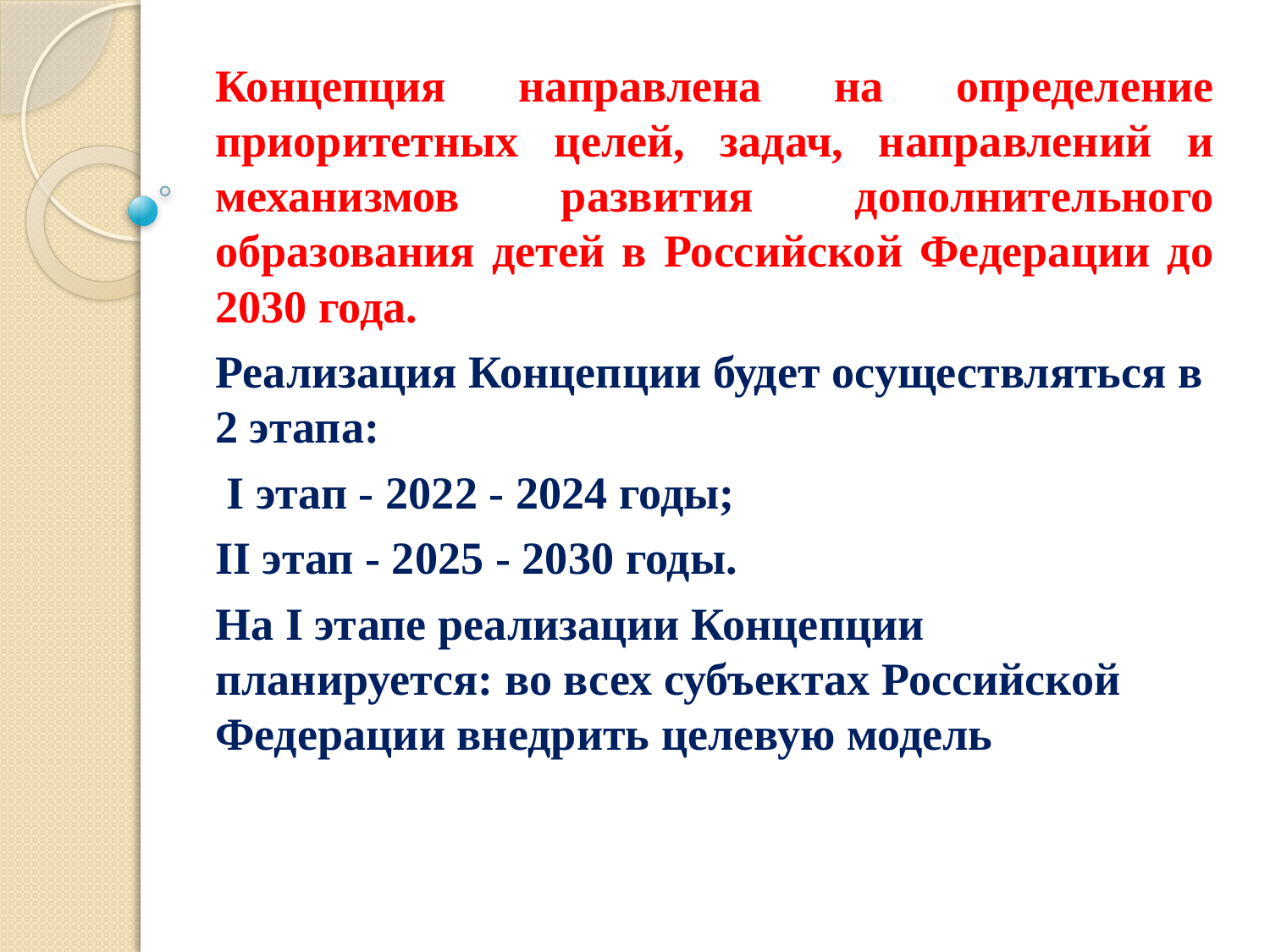

Концепция направлена на определение приоритетных целей, задач, направлений и механизмов развития дополнительного образования детей в Российской Федерации до 2030 года.
Реализация Концепции будет осуществляться в 2 этапа:
 I этап - 2022 - 2024 годы;
II этап - 2025 - 2030 годы.
На I этапе реализации Концепции планируется: во всех субъектах Российской Федерации внедрить целевую модель